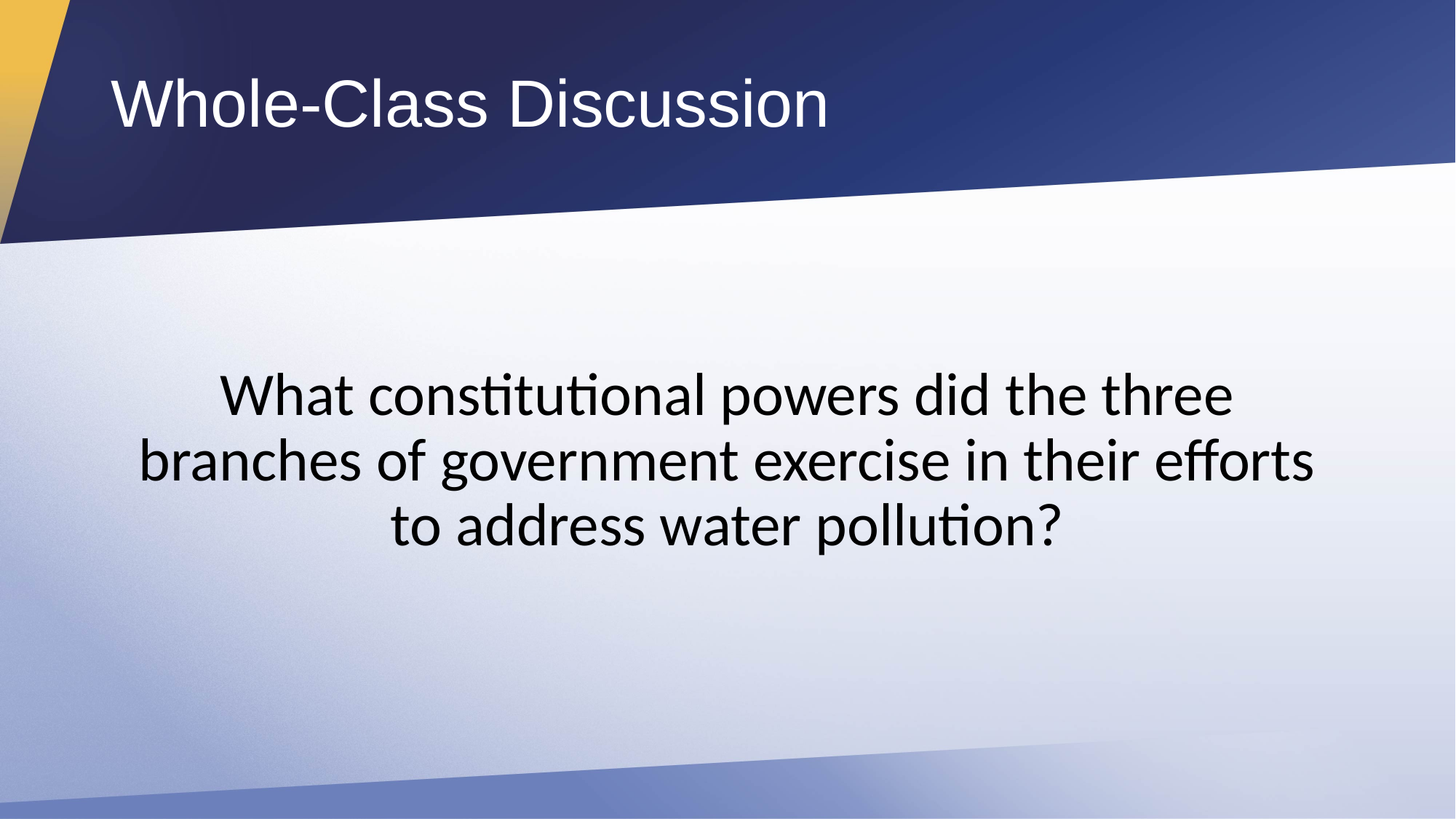

# Whole-Class Discussion
What constitutional powers did the three branches of government exercise in their efforts to address water pollution?